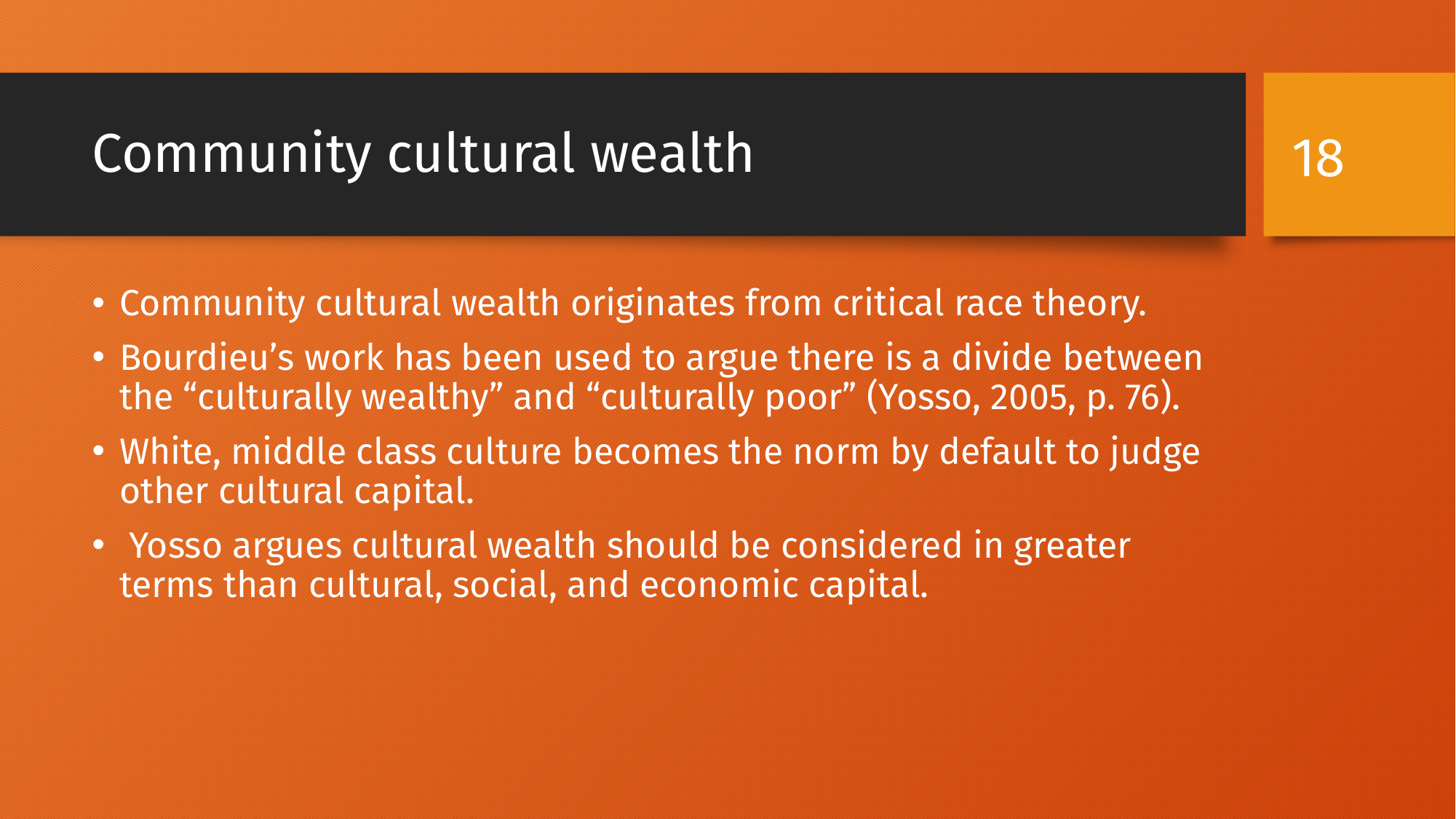

18
# Community cultural wealth
Community cultural wealth originates from critical race theory.
Bourdieu’s work has been used to argue there is a divide between the “culturally wealthy” and “culturally poor” (Yosso, 2005, p. 76).
White, middle class culture becomes the norm by default to judge other cultural capital.
 Yosso argues cultural wealth should be considered in greater terms than cultural, social, and economic capital.